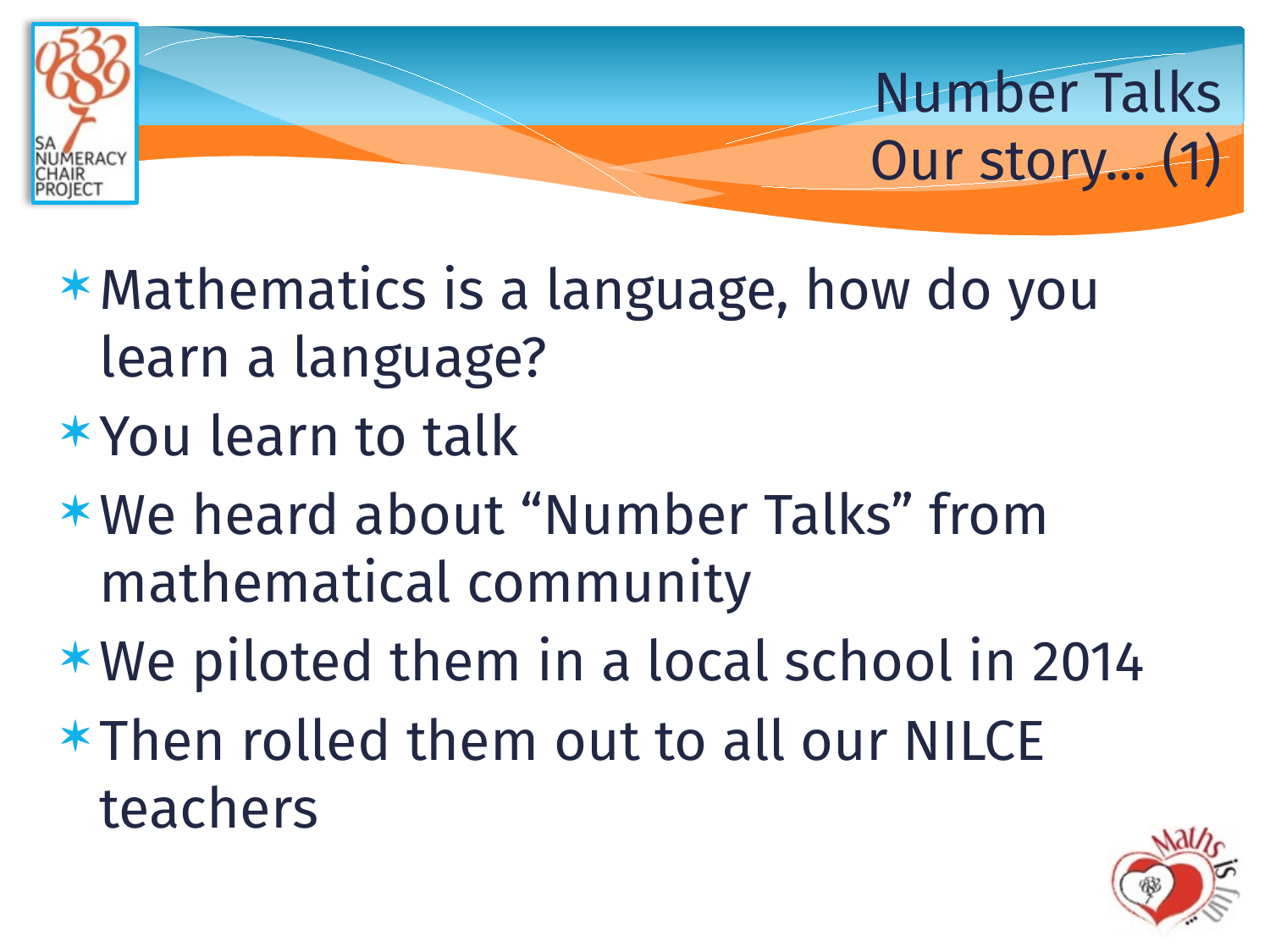

# Number Talks Our story… (1)
Mathematics is a language, how do you learn a language?
You learn to talk
We heard about “Number Talks” from mathematical community
We piloted them in a local school in 2014
Then rolled them out to all our NILCE teachers